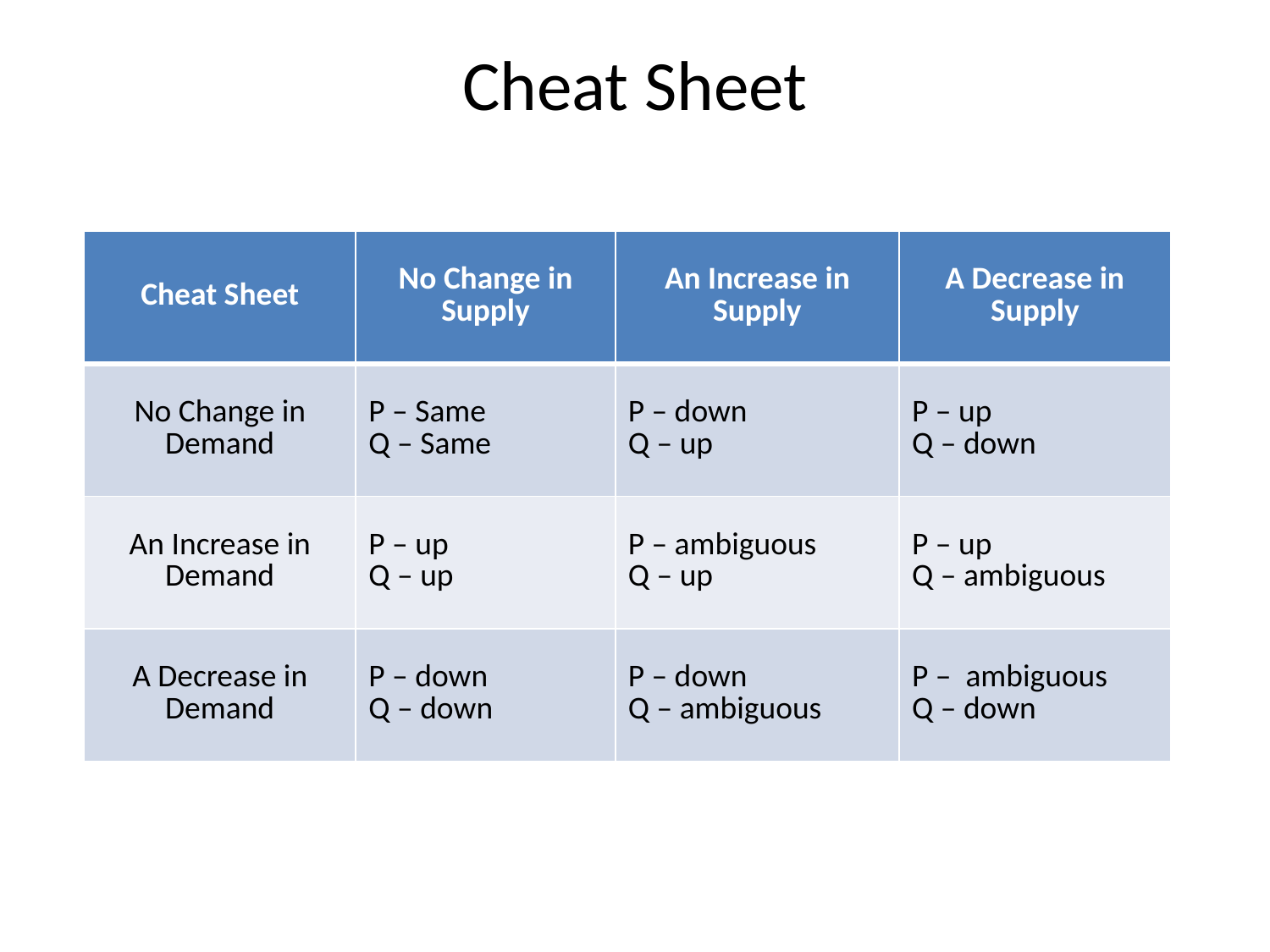

# Cheat Sheet
| Cheat Sheet | No Change in Supply | An Increase in Supply | A Decrease in Supply |
| --- | --- | --- | --- |
| No Change in Demand | P – Same Q – Same | P – down Q – up | P – up Q – down |
| An Increase in Demand | P – up Q – up | P – ambiguous Q – up | P – up Q – ambiguous |
| A Decrease in Demand | P – down Q – down | P – down Q – ambiguous | P – ambiguous Q – down |